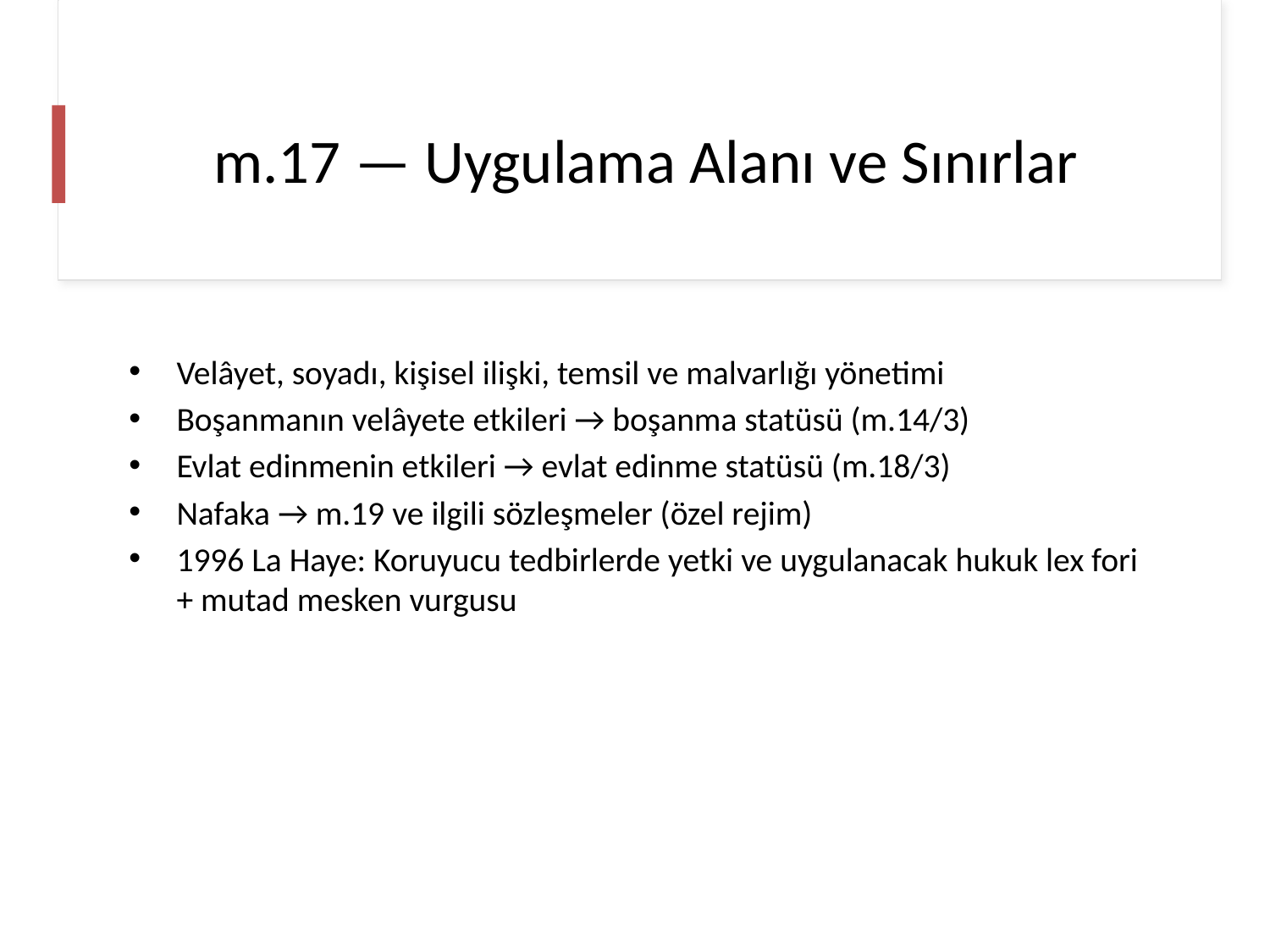

# m.17 — Uygulama Alanı ve Sınırlar

Velâyet, soyadı, kişisel ilişki, temsil ve malvarlığı yönetimi
Boşanmanın velâyete etkileri → boşanma statüsü (m.14/3)
Evlat edinmenin etkileri → evlat edinme statüsü (m.18/3)
Nafaka → m.19 ve ilgili sözleşmeler (özel rejim)
1996 La Haye: Koruyucu tedbirlerde yetki ve uygulanacak hukuk lex fori + mutad mesken vurgusu